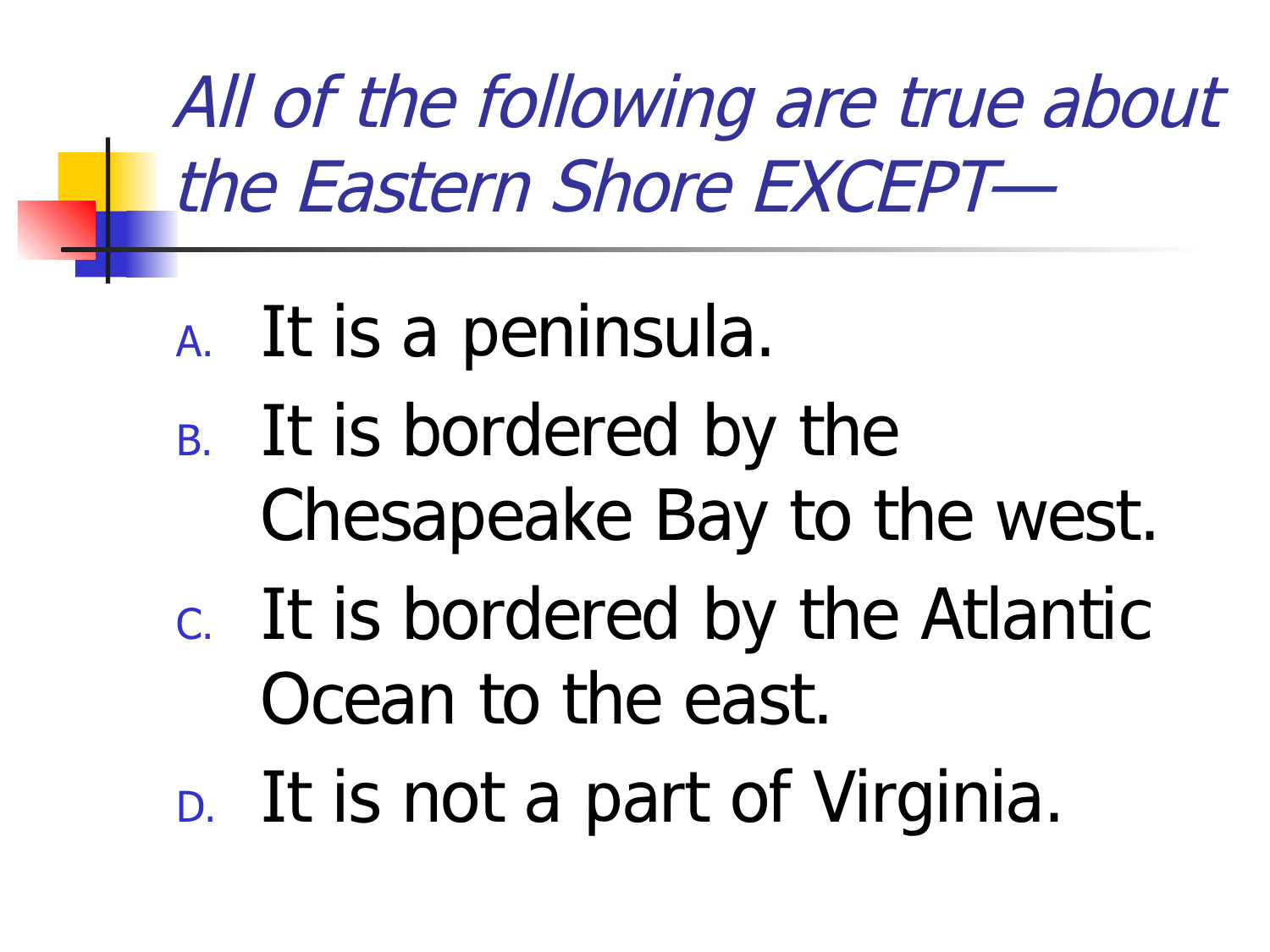

# All of the following are true about the Eastern Shore EXCEPT—
It is a peninsula.
It is bordered by the Chesapeake Bay to the west.
It is bordered by the Atlantic Ocean to the east.
It is not a part of Virginia.